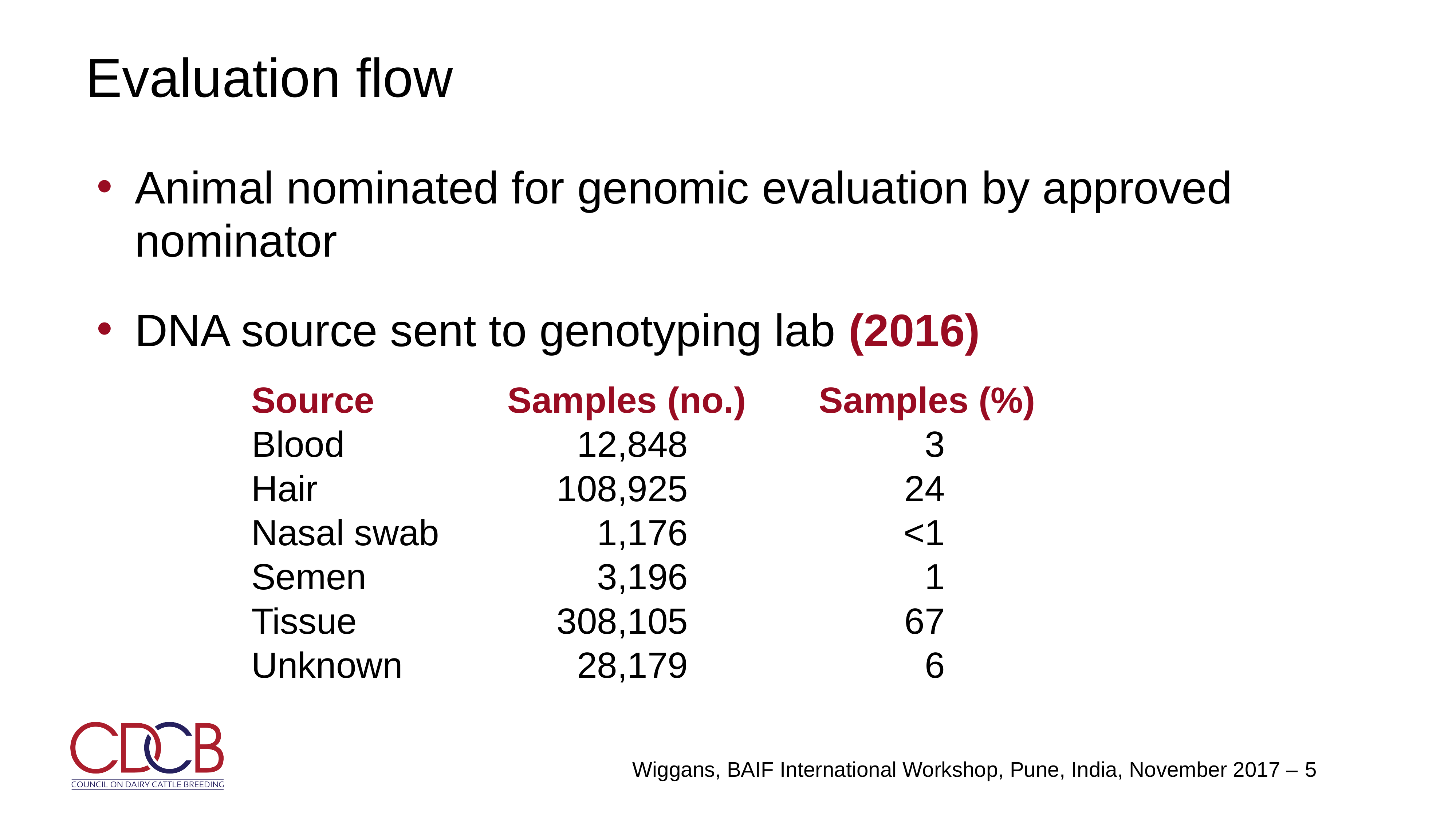

# Evaluation flow
Animal nominated for genomic evaluation by approved nominator
DNA source sent to genotyping lab (2016)
| Source | Samples (no.) | Samples (%) |
| --- | --- | --- |
| Blood | 12,848 | 3 |
| Hair | 108,925 | 24 |
| Nasal swab | 1,176 | <1 |
| Semen | 3,196 | 1 |
| Tissue | 308,105 | 67 |
| Unknown | 28,179 | 6 |